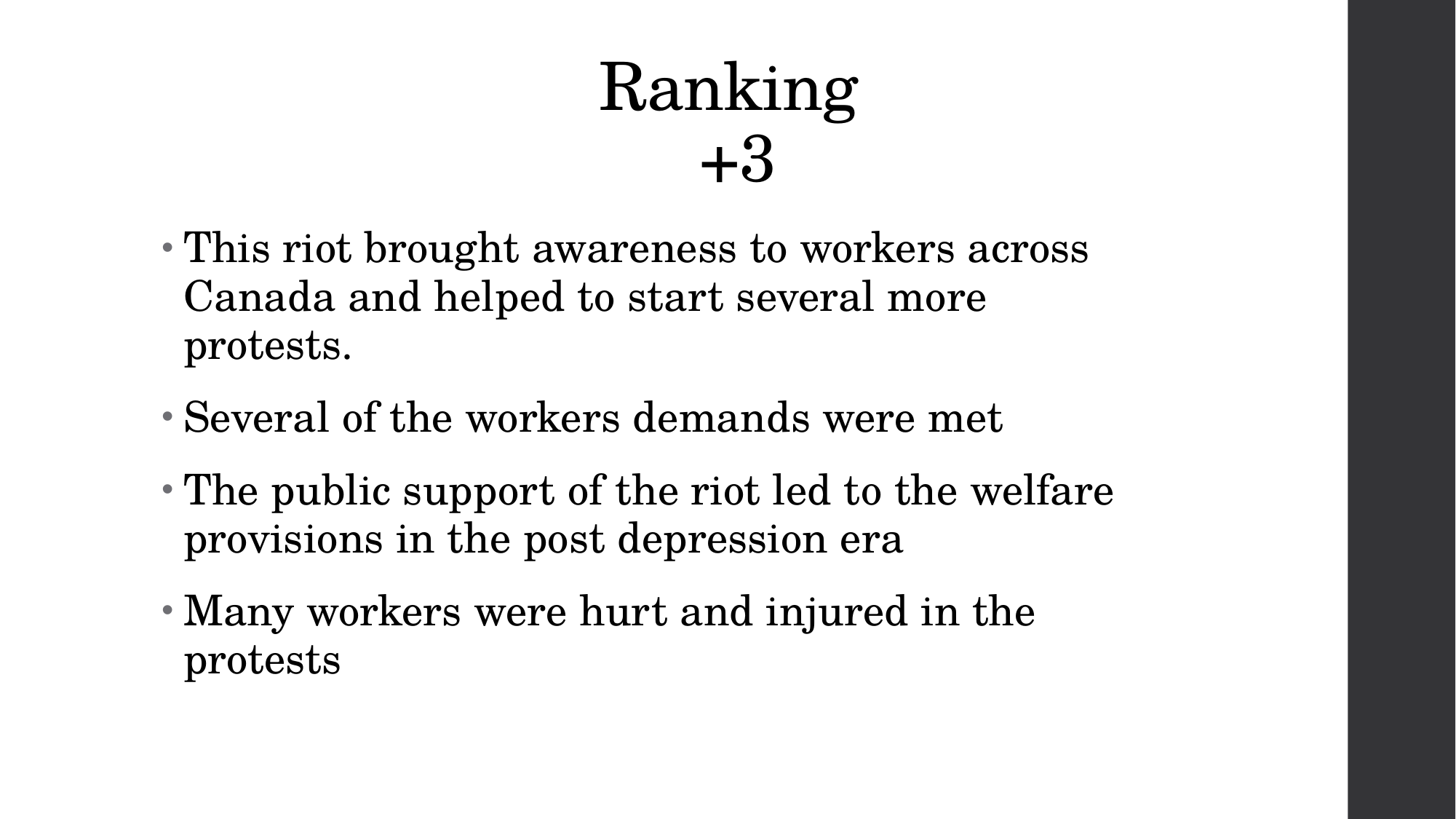

# Ranking +3
This riot brought awareness to workers across Canada and helped to start several more protests.
Several of the workers demands were met
The public support of the riot led to the welfare provisions in the post depression era
Many workers were hurt and injured in the protests